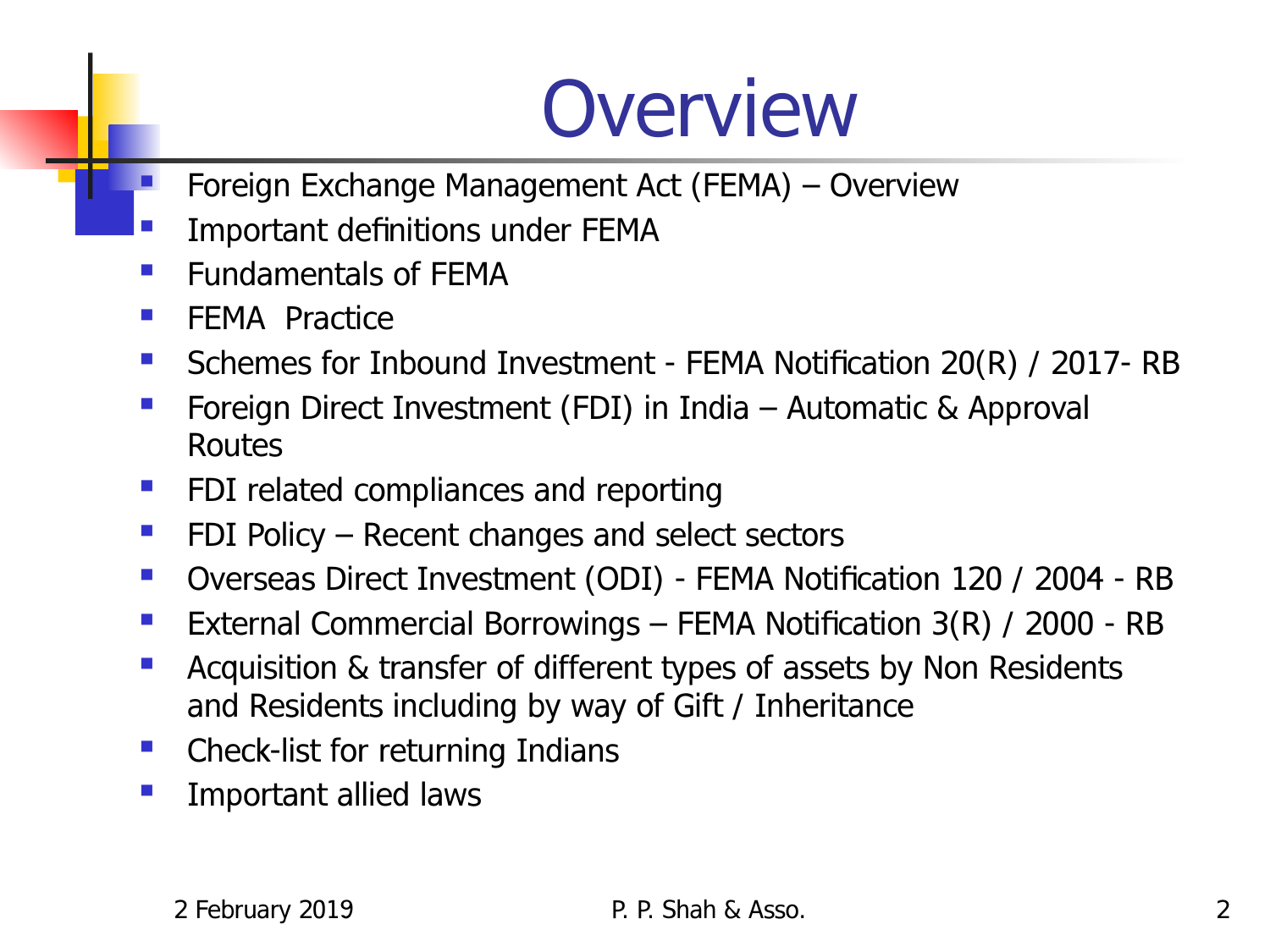

# Overview
Foreign Exchange Management Act (FEMA) – Overview
Important definitions under FEMA
Fundamentals of FEMA
FEMA  Practice
Schemes for Inbound Investment - FEMA Notification 20(R) / 2017- RB
Foreign Direct Investment (FDI) in India – Automatic & Approval Routes
FDI related compliances and reporting
FDI Policy – Recent changes and select sectors
Overseas Direct Investment (ODI) - FEMA Notification 120 / 2004 - RB
External Commercial Borrowings – FEMA Notification 3(R) / 2000 - RB
Acquisition & transfer of different types of assets by Non Residents and Residents including by way of Gift / Inheritance
Check-list for returning Indians
Important allied laws
2 February 2019
P. P. Shah & Asso.
2